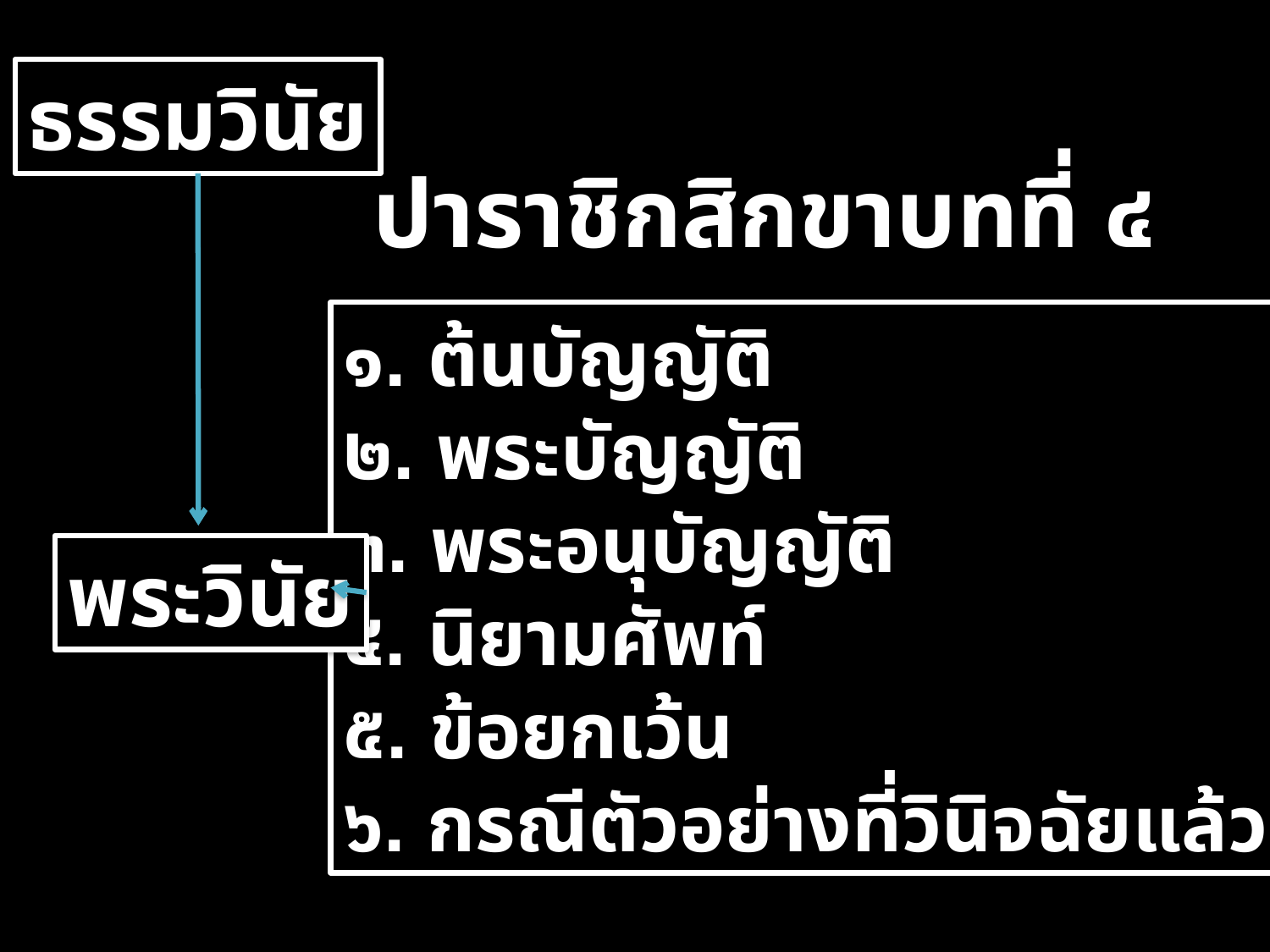

ธรรมวินัย
ปาราชิกสิกขาบทที่ ๔
๑. ต้นบัญญัติ
๒. พระบัญญัติ
๓. พระอนุบัญญัติ
๔. นิยามศัพท์
๕. ข้อยกเว้น
๖. กรณีตัวอย่างที่วินิจฉัยแล้ว
พระวินัย